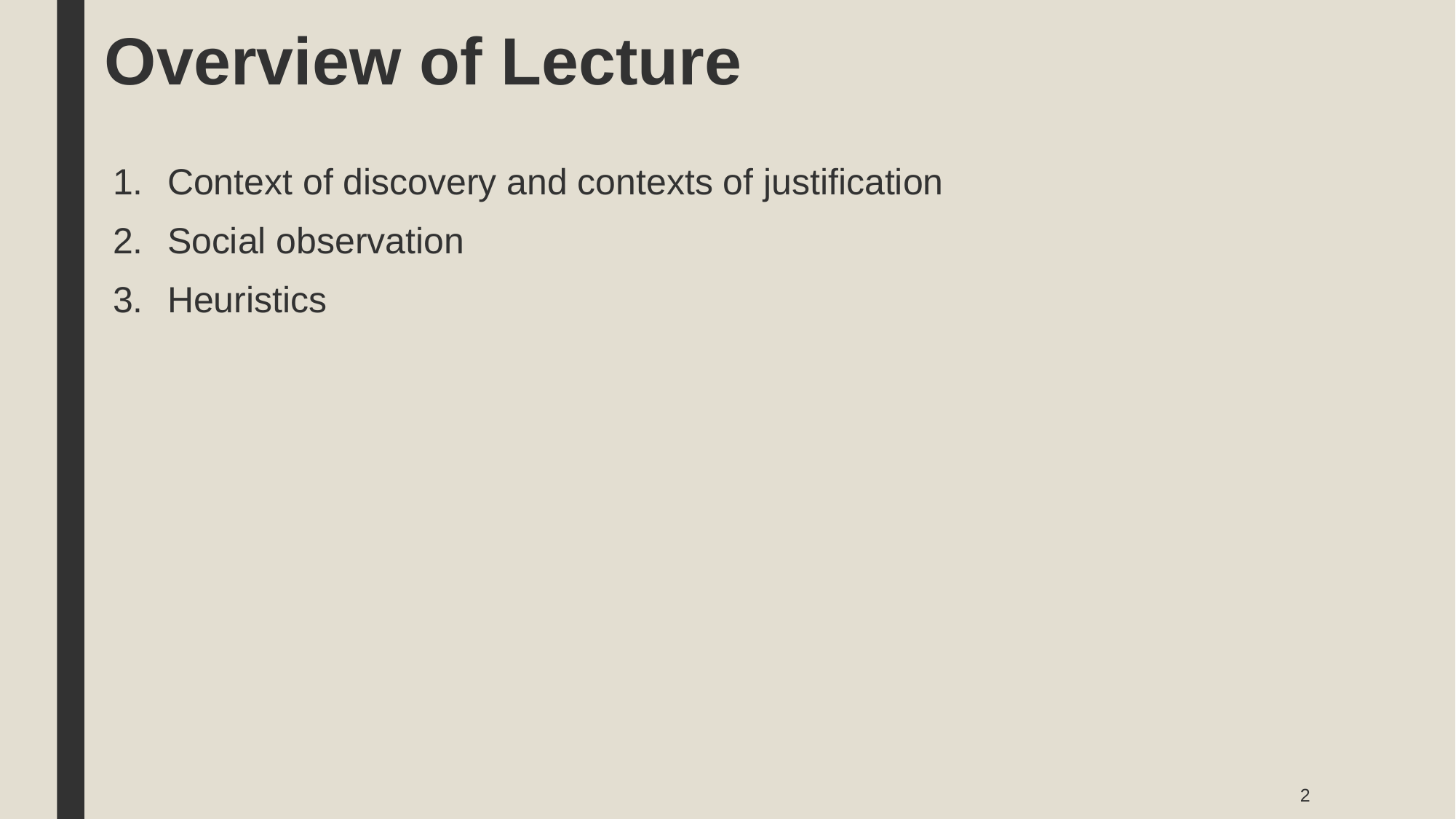

# Overview of Lecture
Context of discovery and contexts of justification
Social observation
Heuristics

2